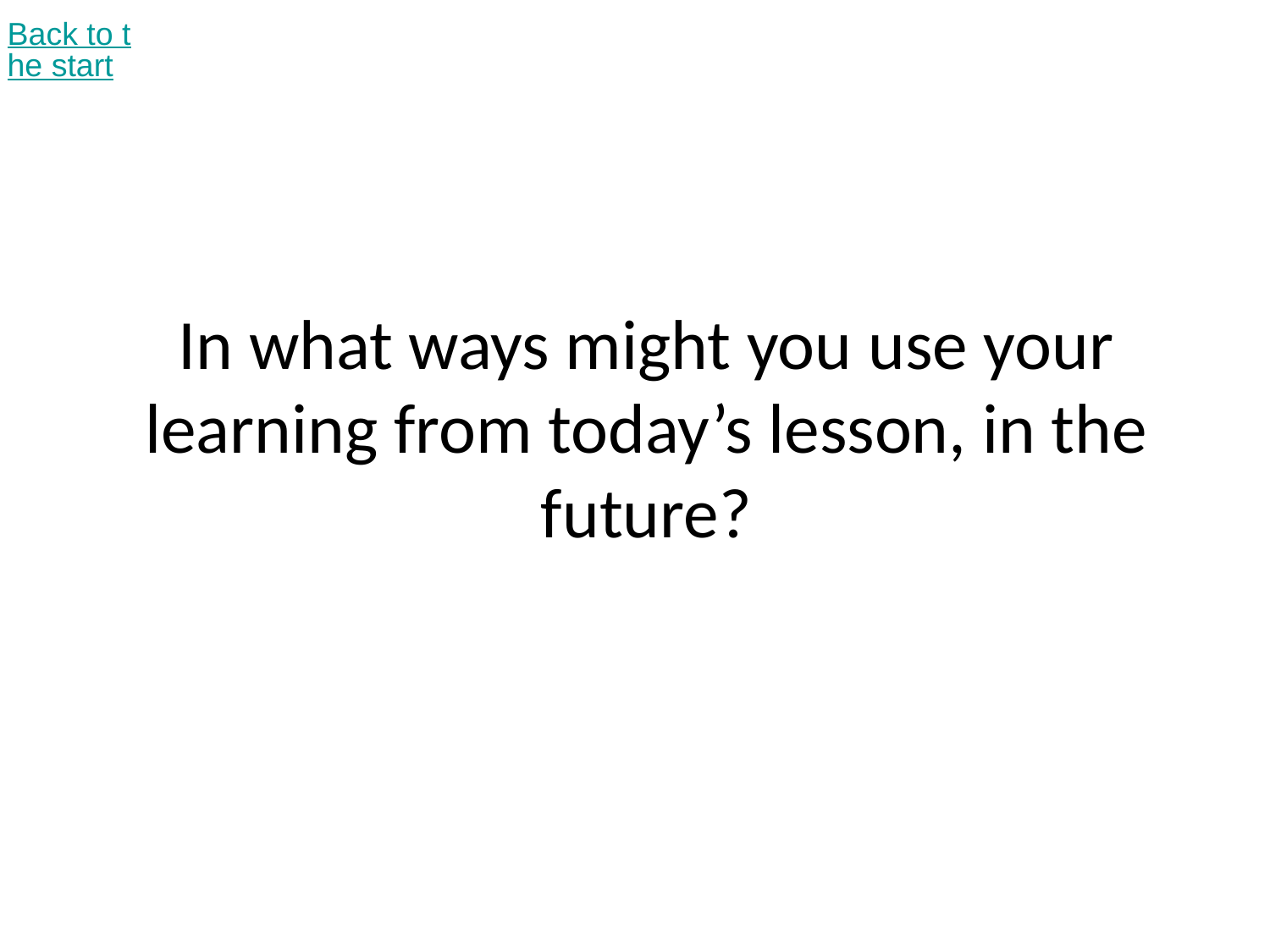

Back to the start
# In what ways might you use your learning from today’s lesson, in the future?